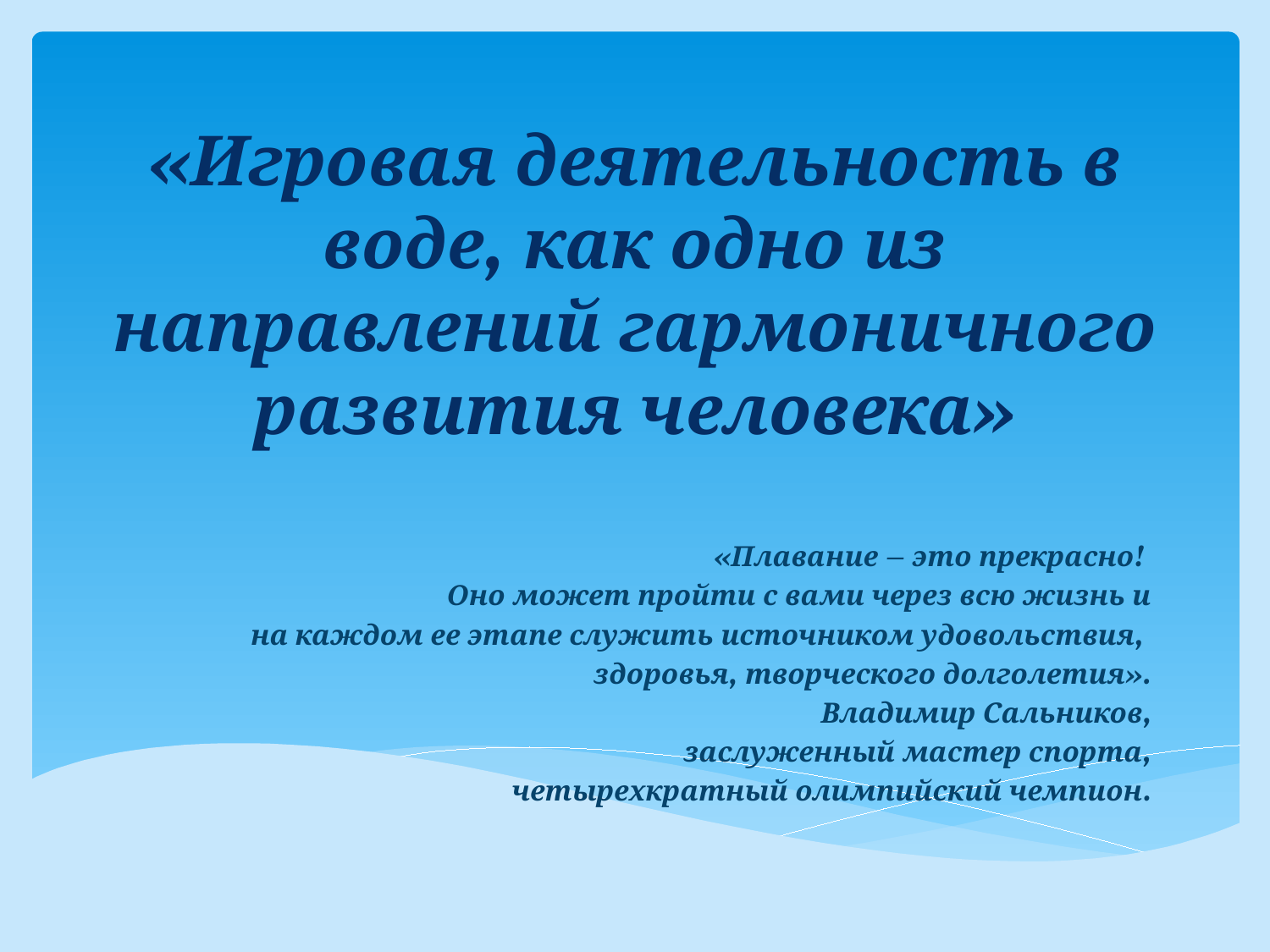

# «Игровая деятельность в воде, как одно из направлений гармоничного развития человека»

«Плавание – это прекрасно!
Оно может пройти с вами через всю жизнь и
 на каждом ее этапе служить источником удовольствия,
здоровья, творческого долголетия».
Владимир Сальников,
заслуженный мастер спорта,
четырехкратный олимпийский чемпион.